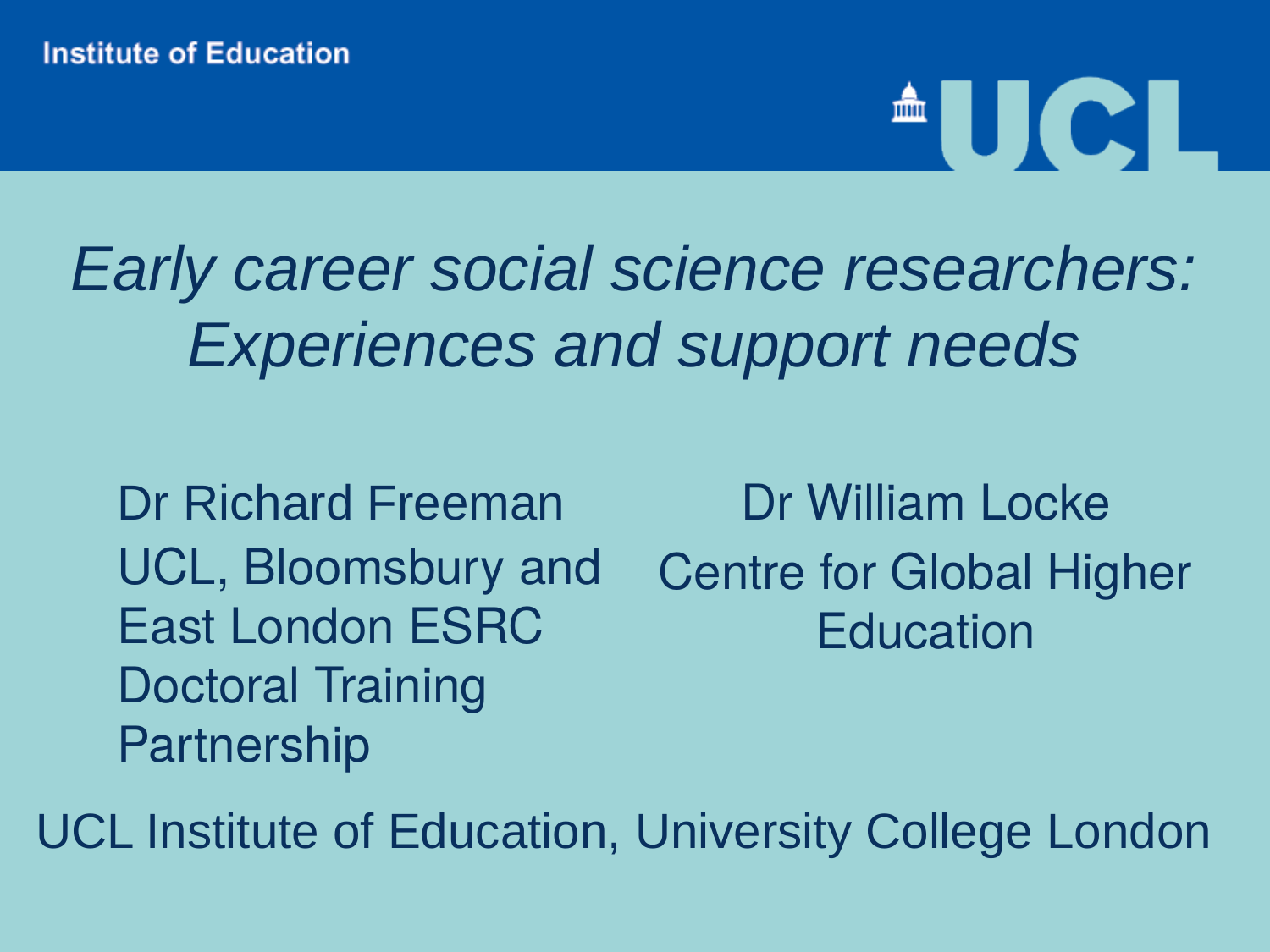

Early career social science researchers:
Experiences and support needs
Dr Richard Freeman
UCL, Bloomsbury and East London ESRC Doctoral Training Partnership
Dr William Locke
Centre for Global Higher Education

UCL Institute of Education, University College London